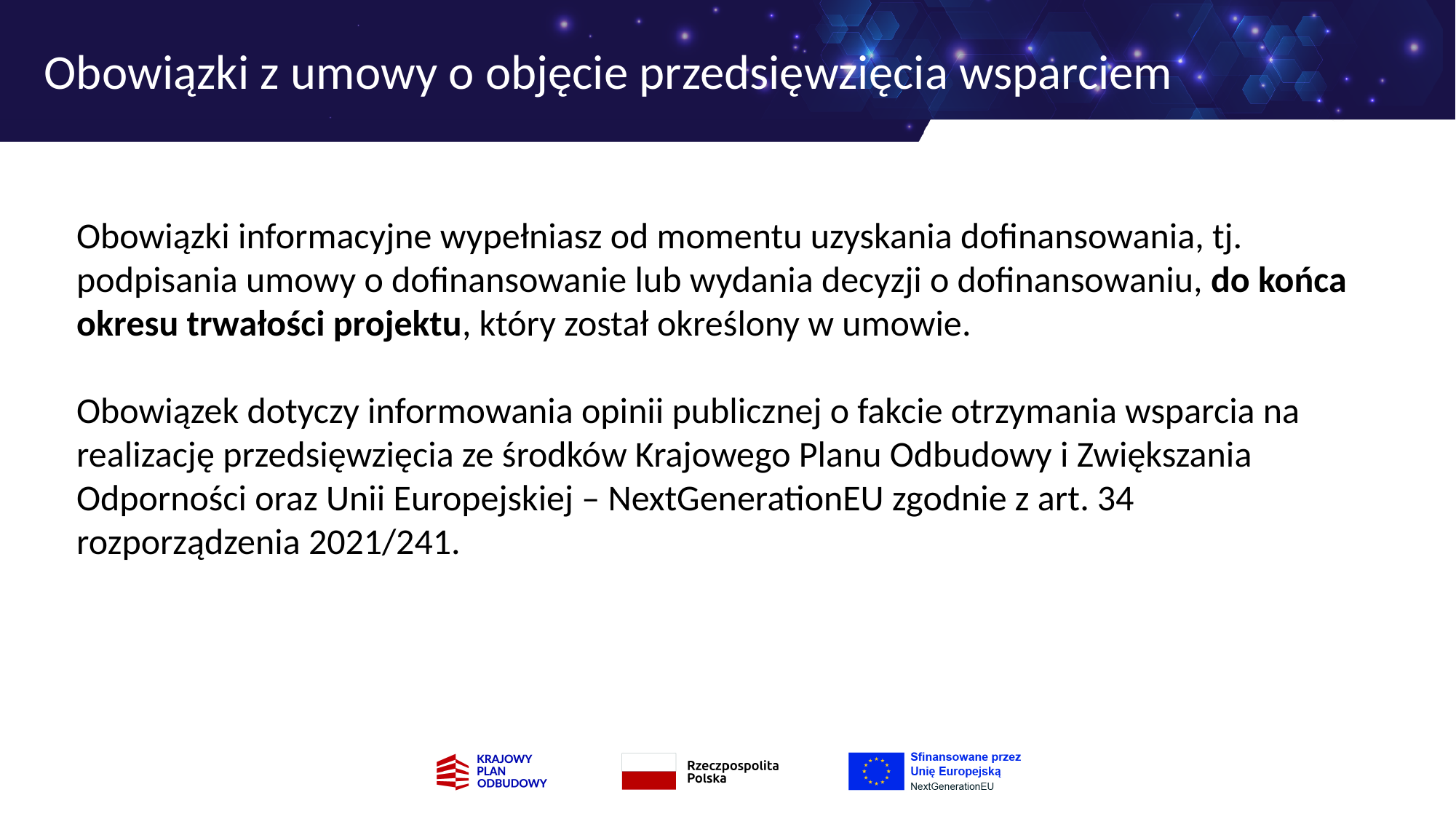

# Obowiązki z umowy o objęcie przedsięwzięcia wsparciem

Obowiązki informacyjne wypełniasz od momentu uzyskania dofinansowania, tj. podpisania umowy o dofinansowanie lub wydania decyzji o dofinansowaniu, do końca okresu trwałości projektu, który został określony w umowie.

Obowiązek dotyczy informowania opinii publicznej o fakcie otrzymania wsparcia na realizację przedsięwzięcia ze środków Krajowego Planu Odbudowy i Zwiększania Odporności oraz Unii Europejskiej – NextGenerationEU zgodnie z art. 34 rozporządzenia 2021/241.